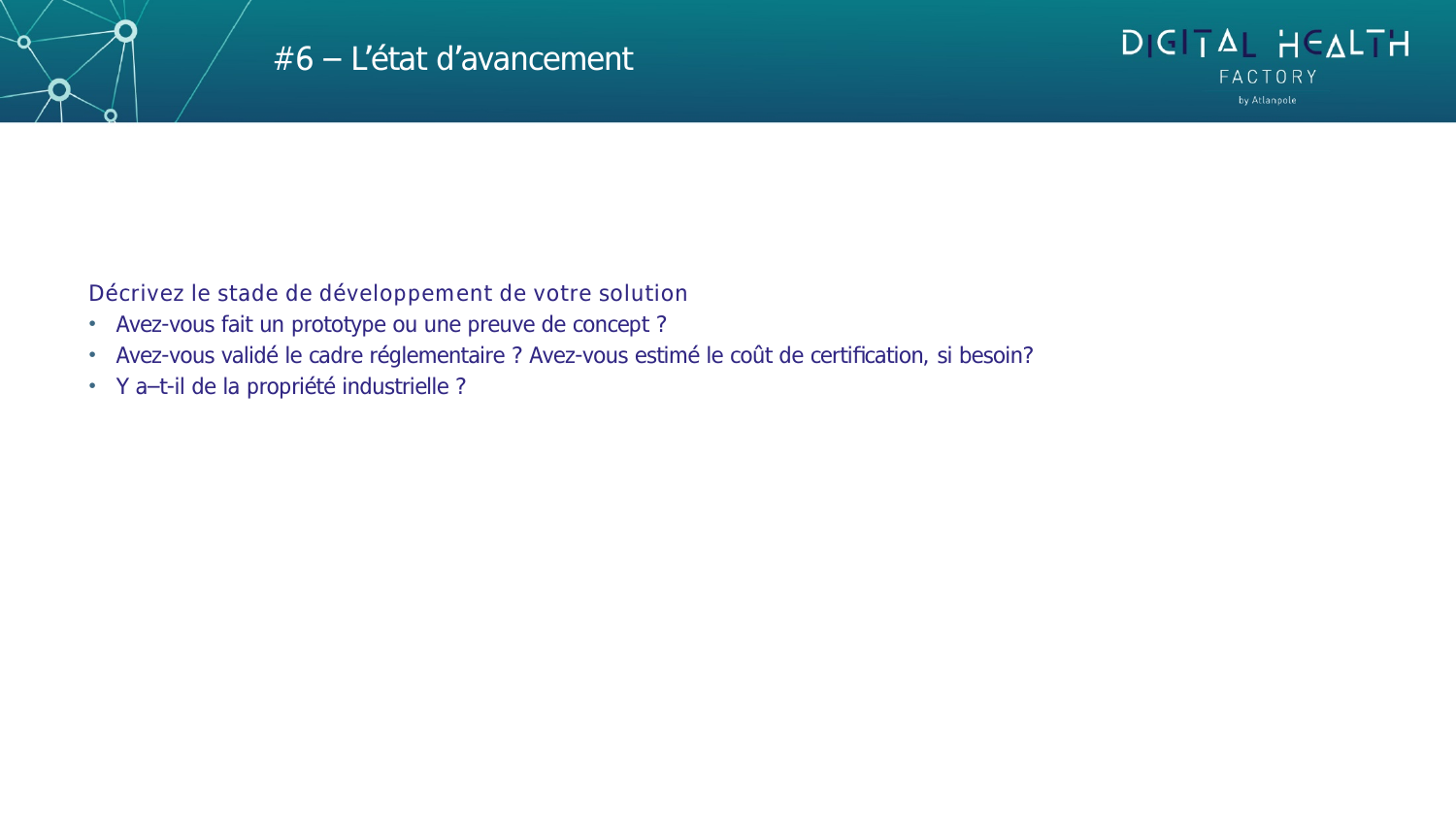

#6 – L’état d’avancement

Décrivez le stade de développement de votre solution
Avez-vous fait un prototype ou une preuve de concept ?
Avez-vous validé le cadre réglementaire ? Avez-vous estimé le coût de certification, si besoin?
Y a–t-il de la propriété industrielle ?